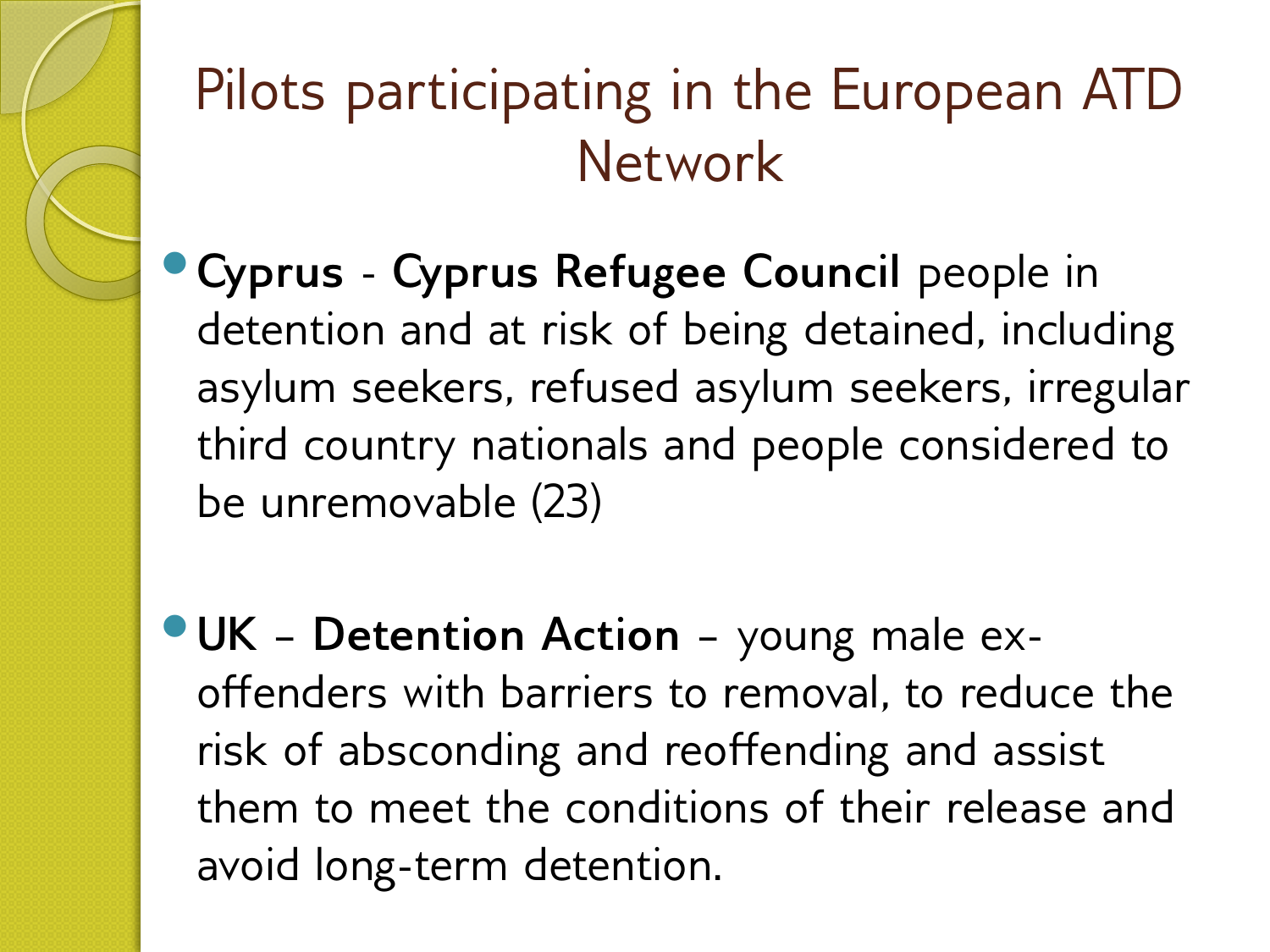

# Pilots participating in the European ATD Network
Cyprus - Cyprus Refugee Council people in detention and at risk of being detained, including asylum seekers, refused asylum seekers, irregular third country nationals and people considered to be unremovable (23)

UK – Detention Action – young male ex-offenders with barriers to removal, to reduce the risk of absconding and reoffending and assist them to meet the conditions of their release and avoid long-term detention.